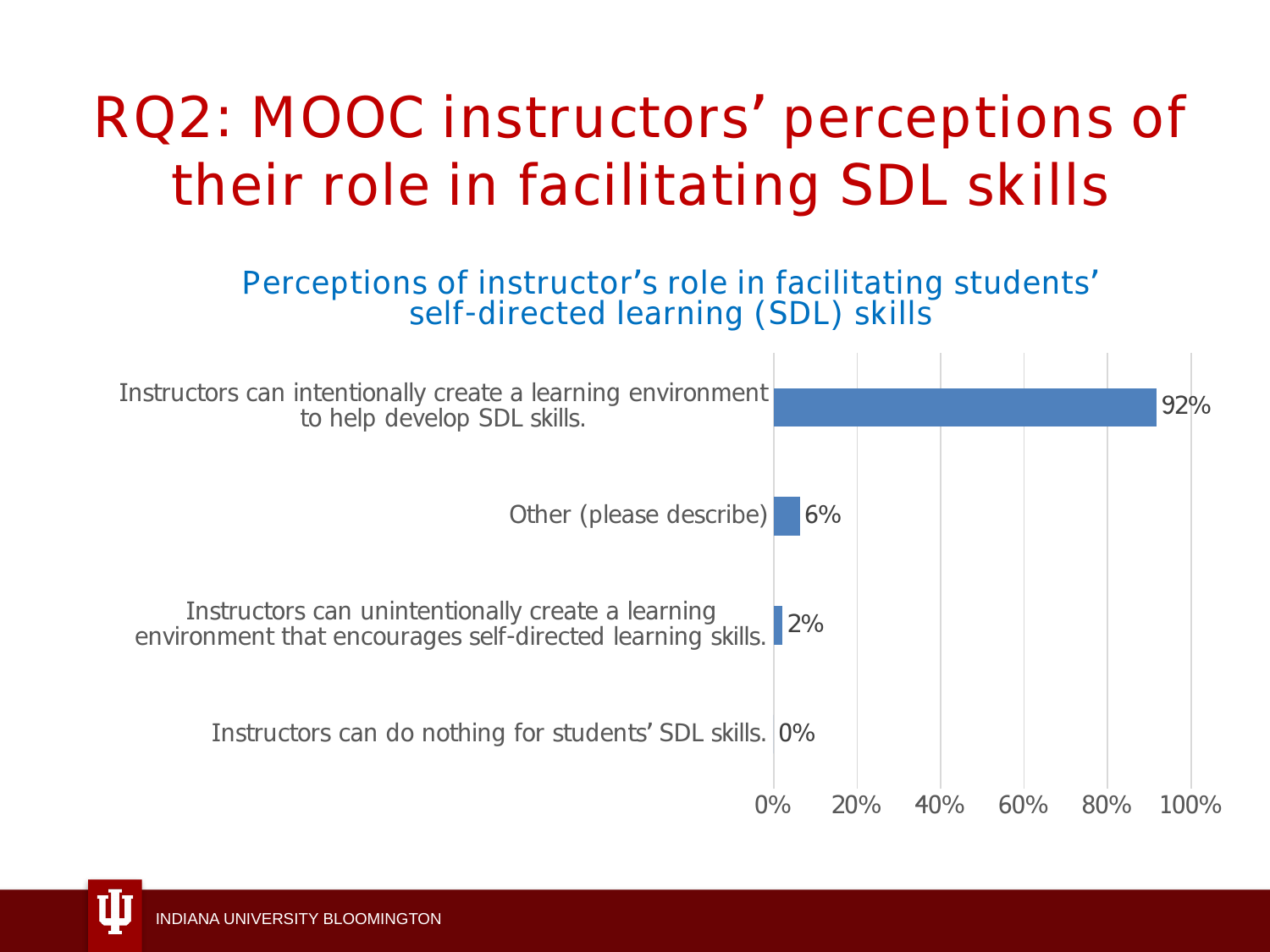

# RQ2: MOOC instructors’ perceptions of their role in facilitating SDL skills

### Chart: Perceptions of instructor’s role in facilitating students’ self-directed learning (SDL) skills

| Category |  |
|---|---|
| Instructors can do nothing for students’ SDL skills. | 0.0 |
| Instructors can unintentionally create a learning environment that encourages self-directed learning skills. | 0.0208 |
| Other (please describe) | 0.0625 |
| Instructors can intentionally create a learning environment to help develop SDL skills. | 0.9167 |